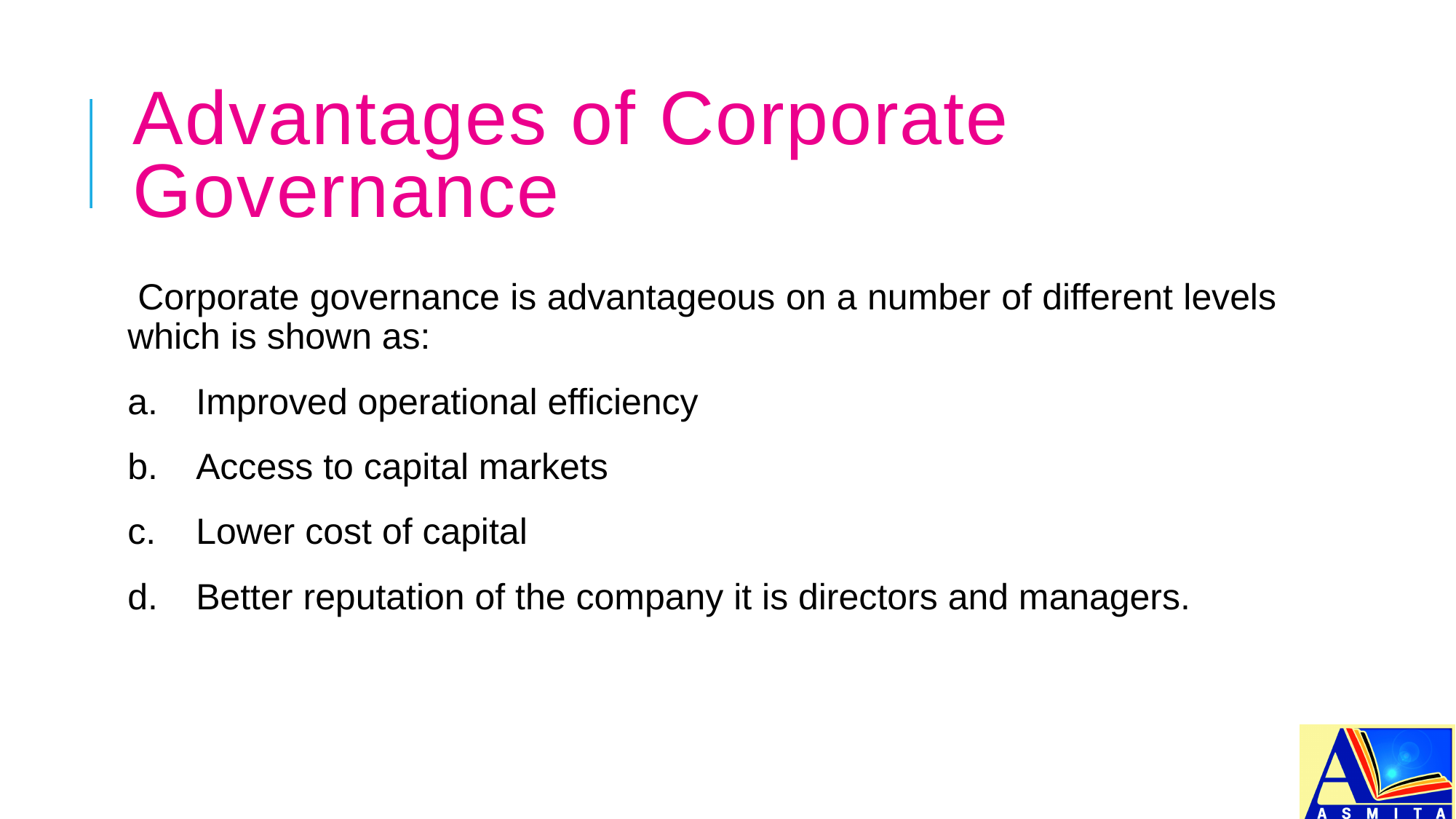

# Advantages of Corporate Governance
Corporate governance is advantageous on a number of different levels which is shown as:
a.	Improved operational efficiency
b.	Access to capital markets
c.	Lower cost of capital
d.	Better reputation of the company it is directors and managers.